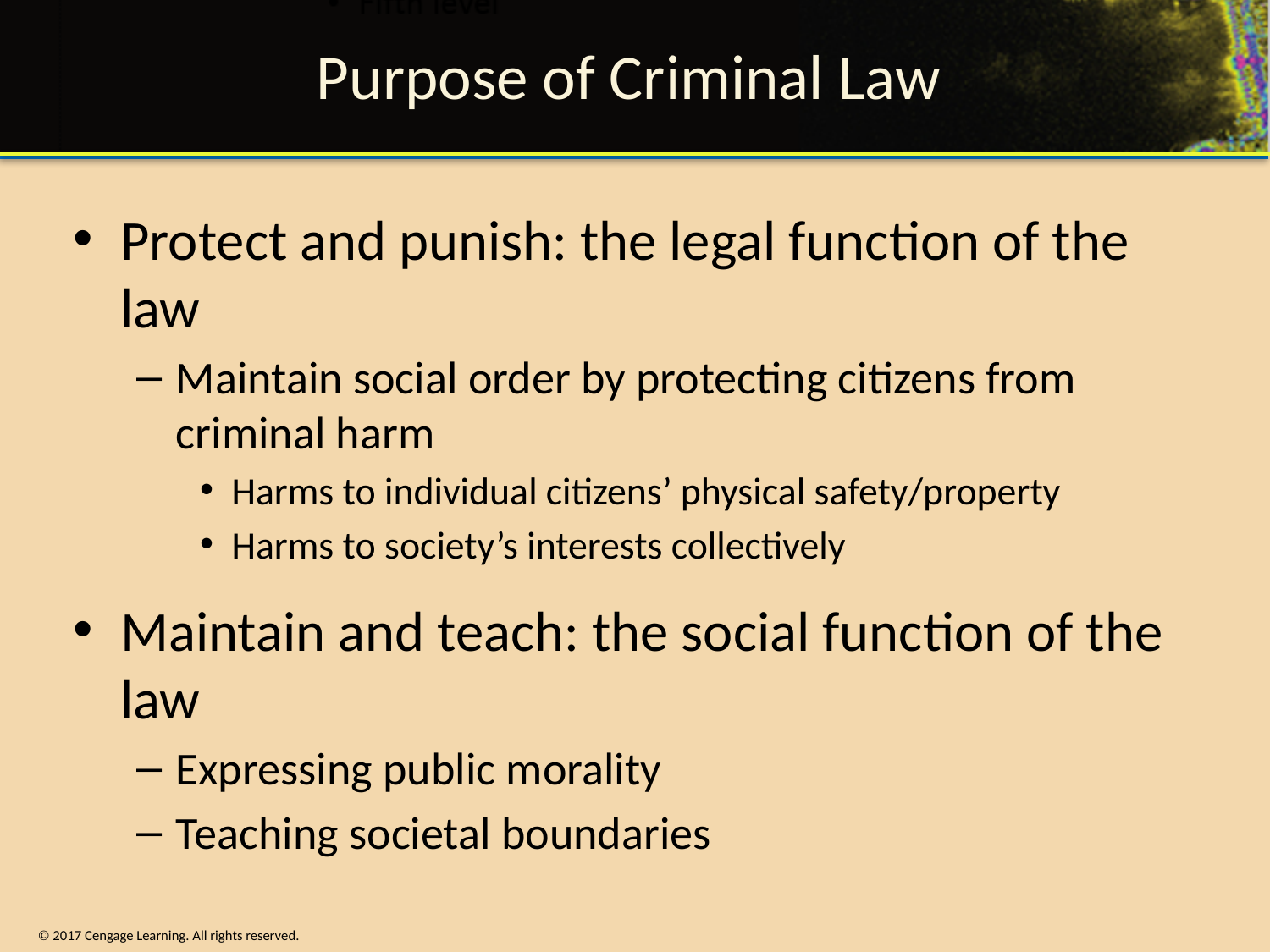

# Purpose of Criminal Law
Protect and punish: the legal function of the law
Maintain social order by protecting citizens from criminal harm
Harms to individual citizens’ physical safety/property
Harms to society’s interests collectively
Maintain and teach: the social function of the law
Expressing public morality
Teaching societal boundaries